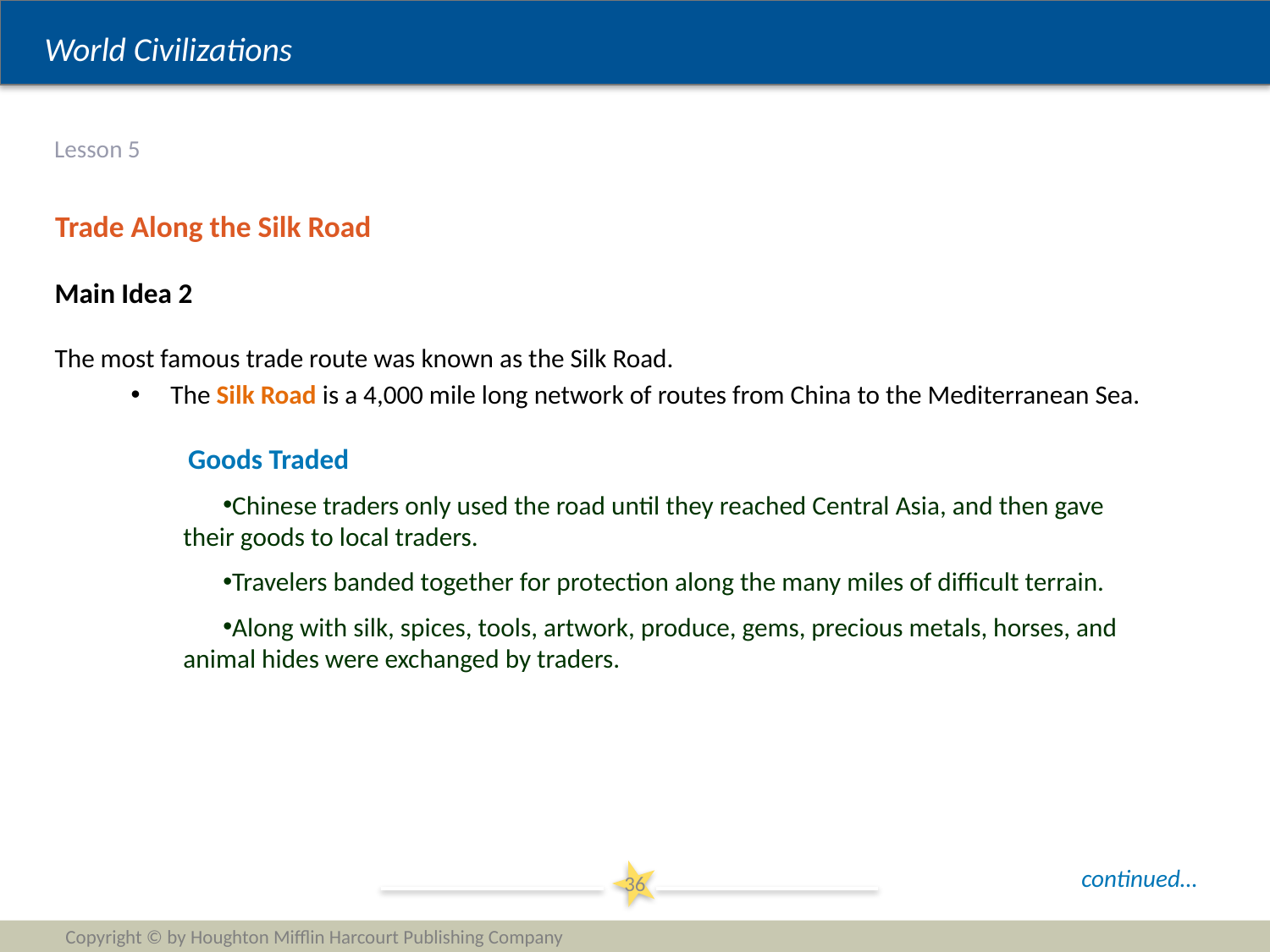

# Lesson 5
Trade Along the Silk Road
Main Idea 2
The most famous trade route was known as the Silk Road.
The Silk Road is a 4,000 mile long network of routes from China to the Mediterranean Sea.
	 Goods Traded
Chinese traders only used the road until they reached Central Asia, and then gave their goods to local traders.
Travelers banded together for protection along the many miles of difficult terrain.
Along with silk, spices, tools, artwork, produce, gems, precious metals, horses, and animal hides were exchanged by traders.

continued…
36
Copyright © by Houghton Mifflin Harcourt Publishing Company